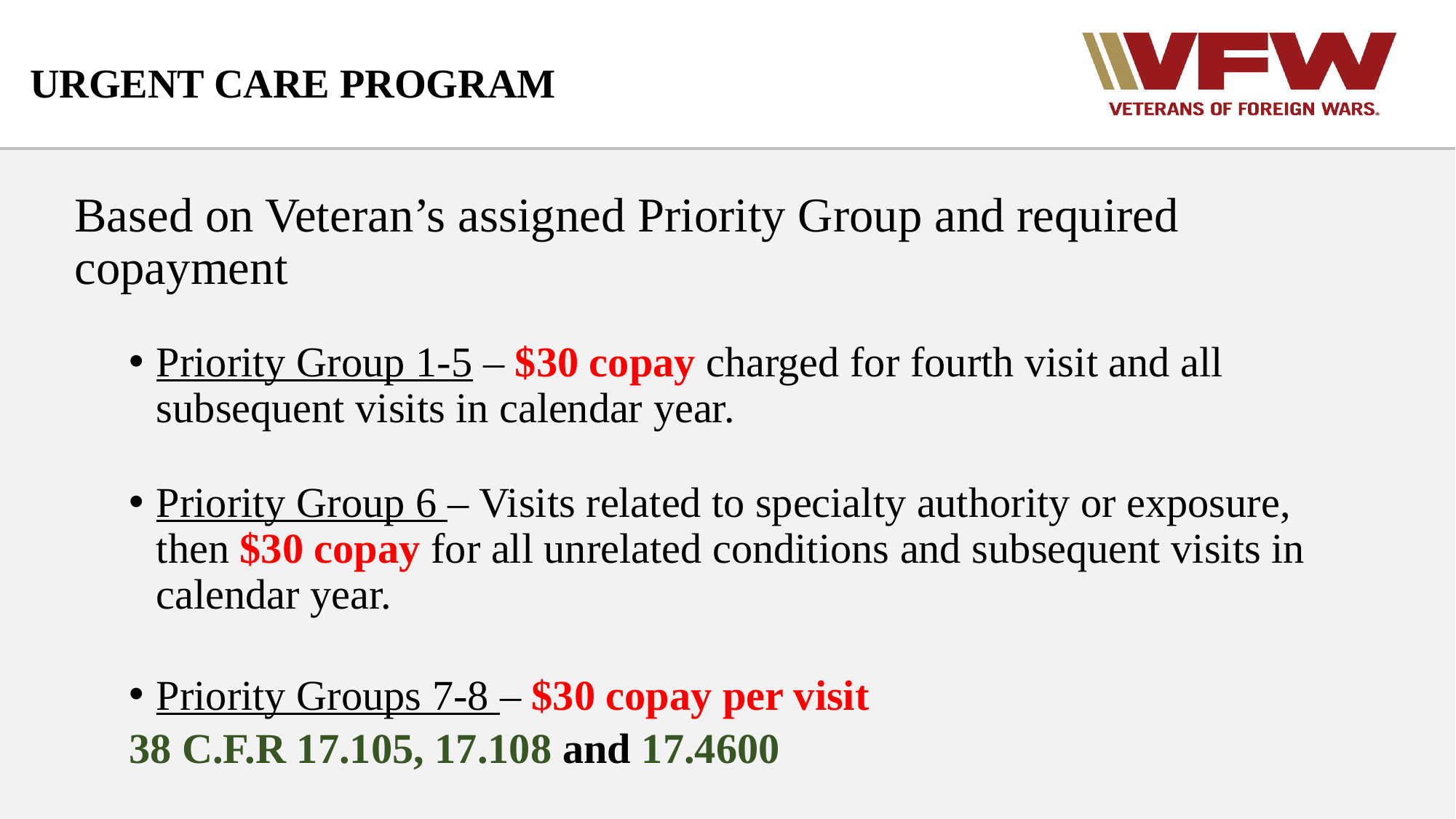

# URGENT CARE PROGRAM
Based on Veteran’s assigned Priority Group and required copayment

Priority Group 1-5 – $30 copay charged for fourth visit and all subsequent visits in calendar year.

Priority Group 6 – Visits related to specialty authority or exposure, then $30 copay for all unrelated conditions and subsequent visits in calendar year.

Priority Groups 7-8 – $30 copay per visit
38 C.F.R 17.105, 17.108 and 17.4600